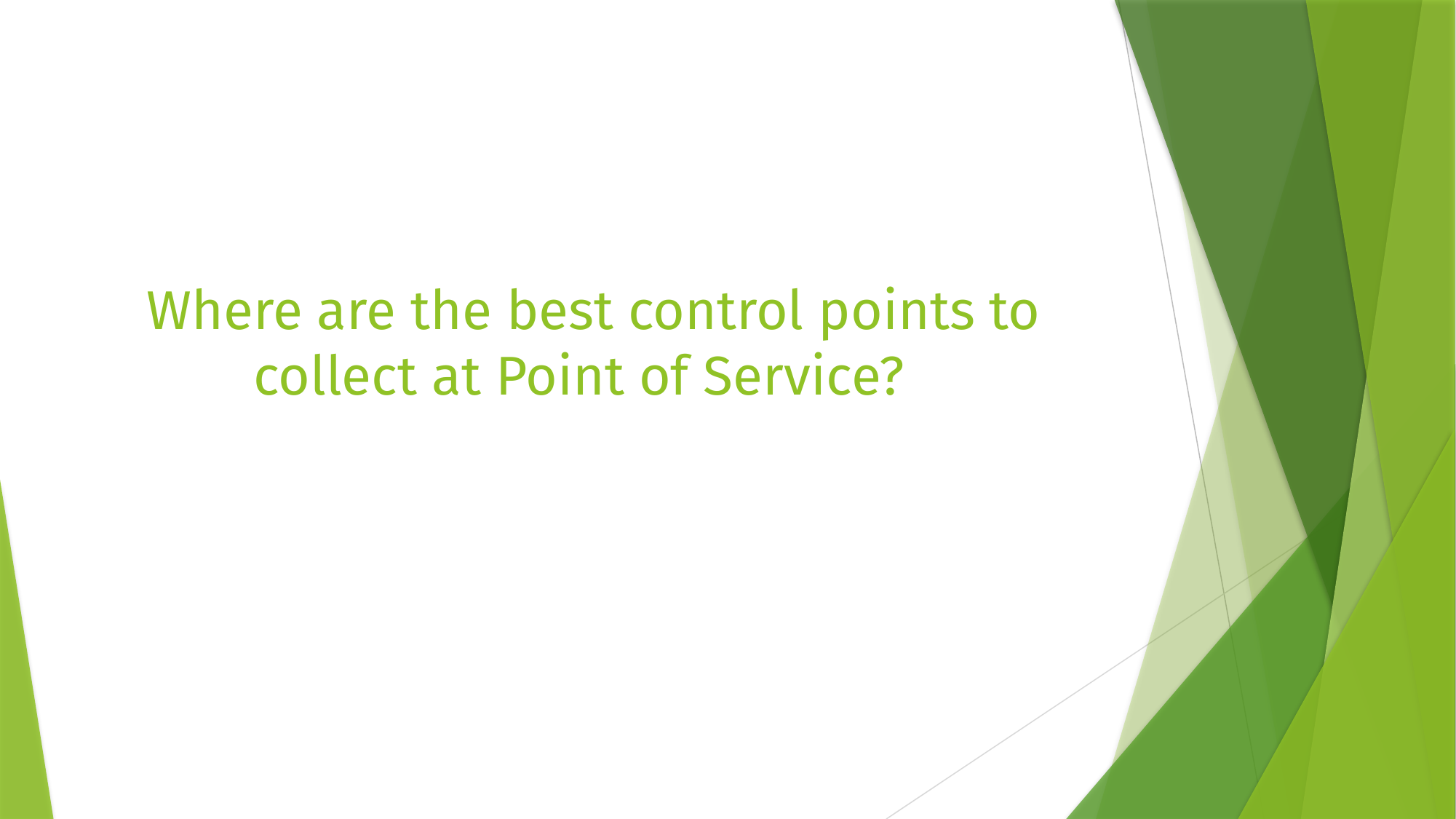

# Where are the best control points to collect at Point of Service?